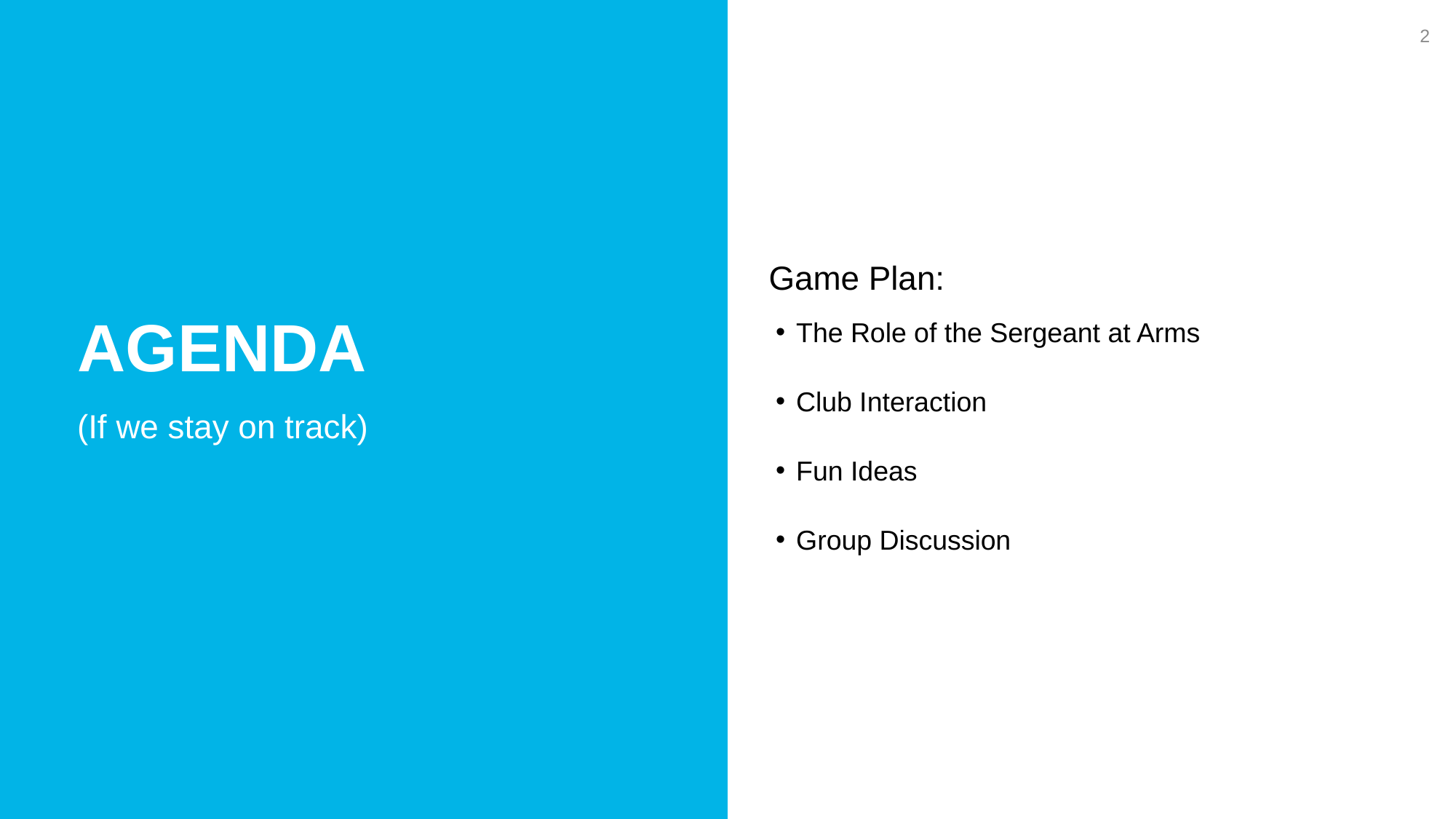

2
Agenda
Game Plan:
The Role of the Sergeant at Arms
Club Interaction
Fun Ideas
Group Discussion
(If we stay on track)